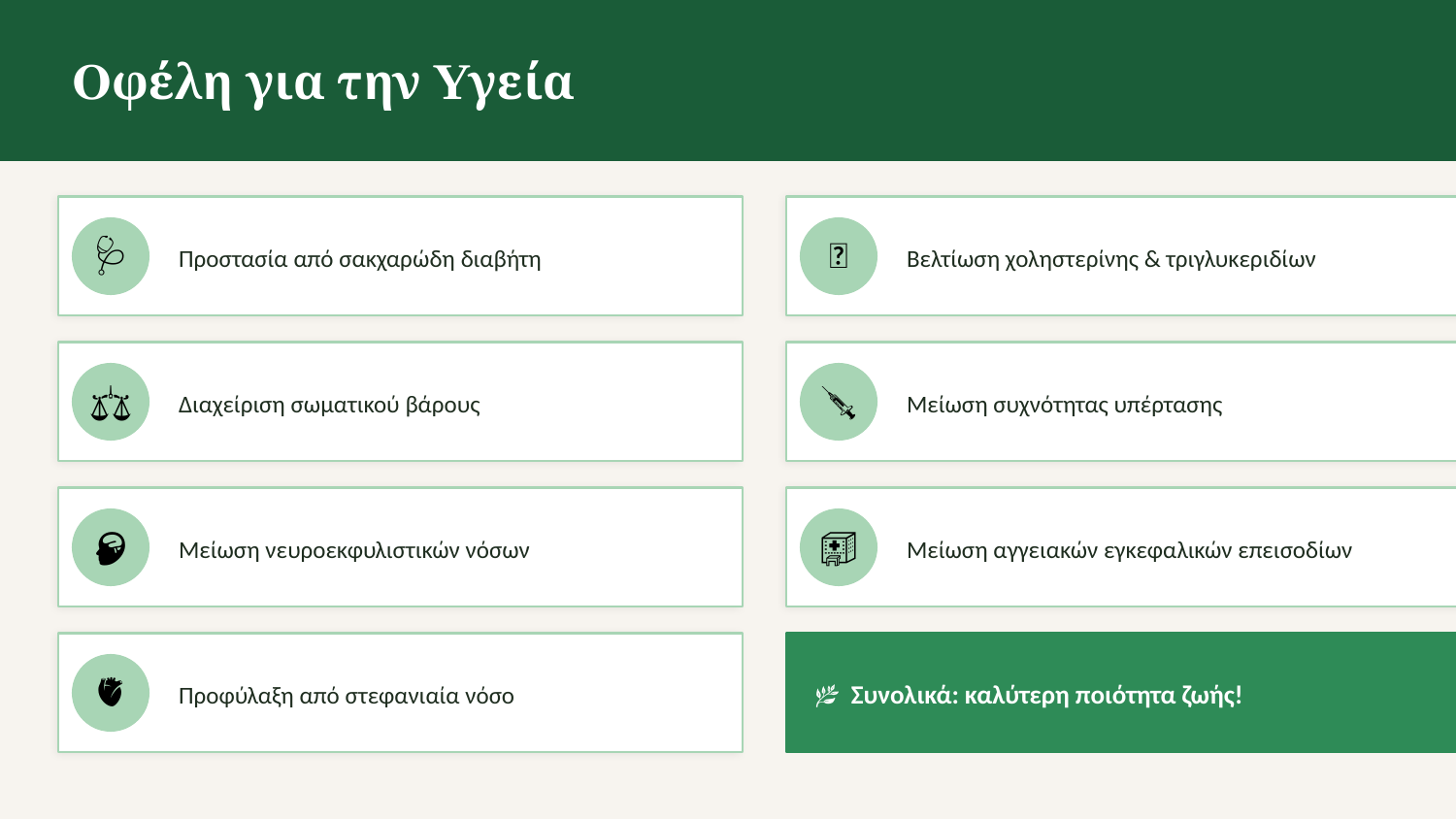

Οφέλη για την Υγεία

🩺
🧬

Προστασία από σακχαρώδη διαβήτη
Βελτίωση χοληστερίνης & τριγλυκεριδίων

⚖️
💉

Διαχείριση σωματικού βάρους
Μείωση συχνότητας υπέρτασης

🧠
🏥

Μείωση νευροεκφυλιστικών νόσων
Μείωση αγγειακών εγκεφαλικών επεισοδίων

🌿  Συνολικά: καλύτερη ποιότητα ζωής!
🫀

Προφύλαξη από στεφανιαία νόσο